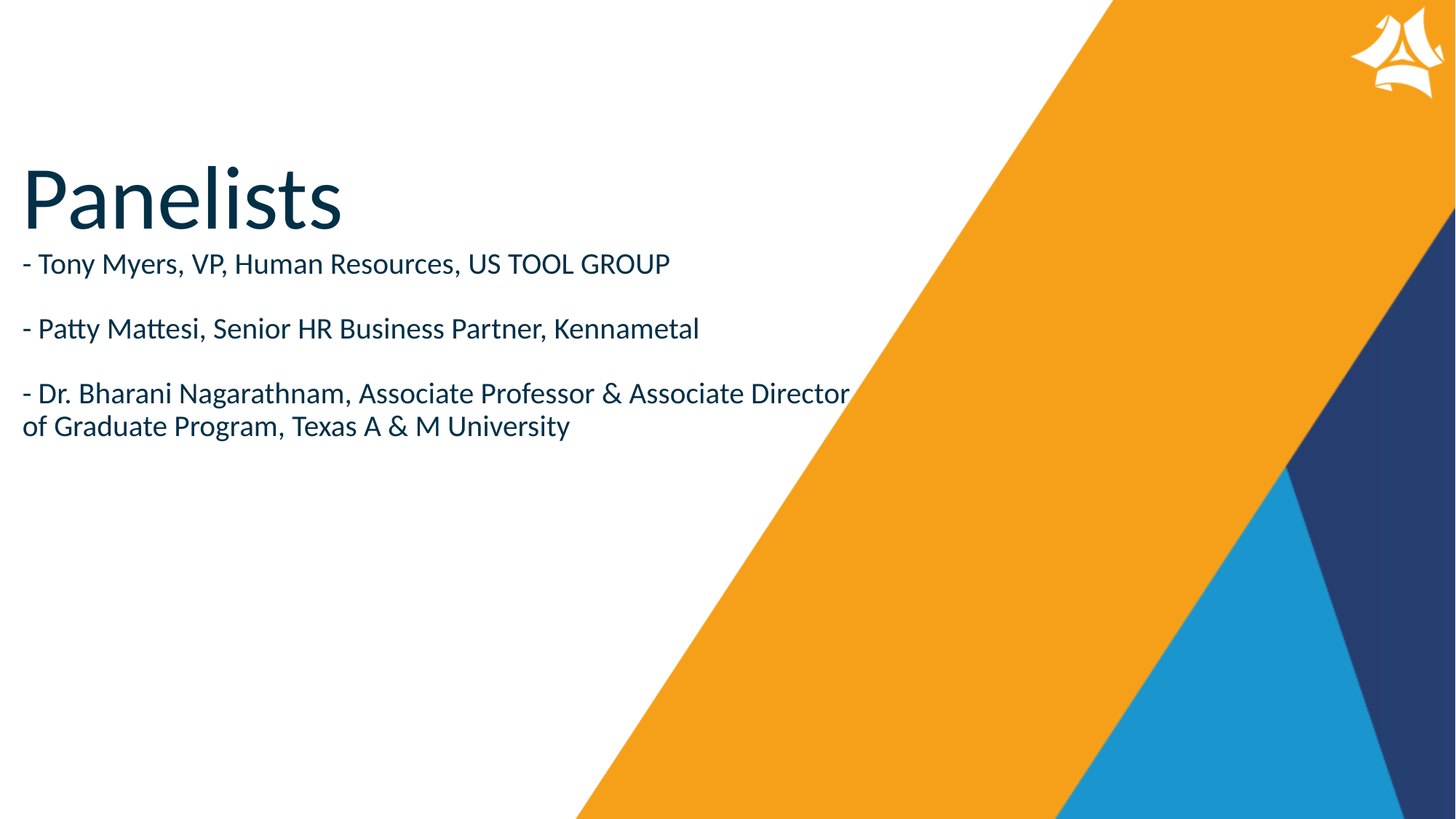

# Panelists - Tony Myers, VP, Human Resources, US TOOL GROUP - Patty Mattesi, Senior HR Business Partner, Kennametal - Dr. Bharani Nagarathnam, Associate Professor & Associate Director of Graduate Program, Texas A & M University